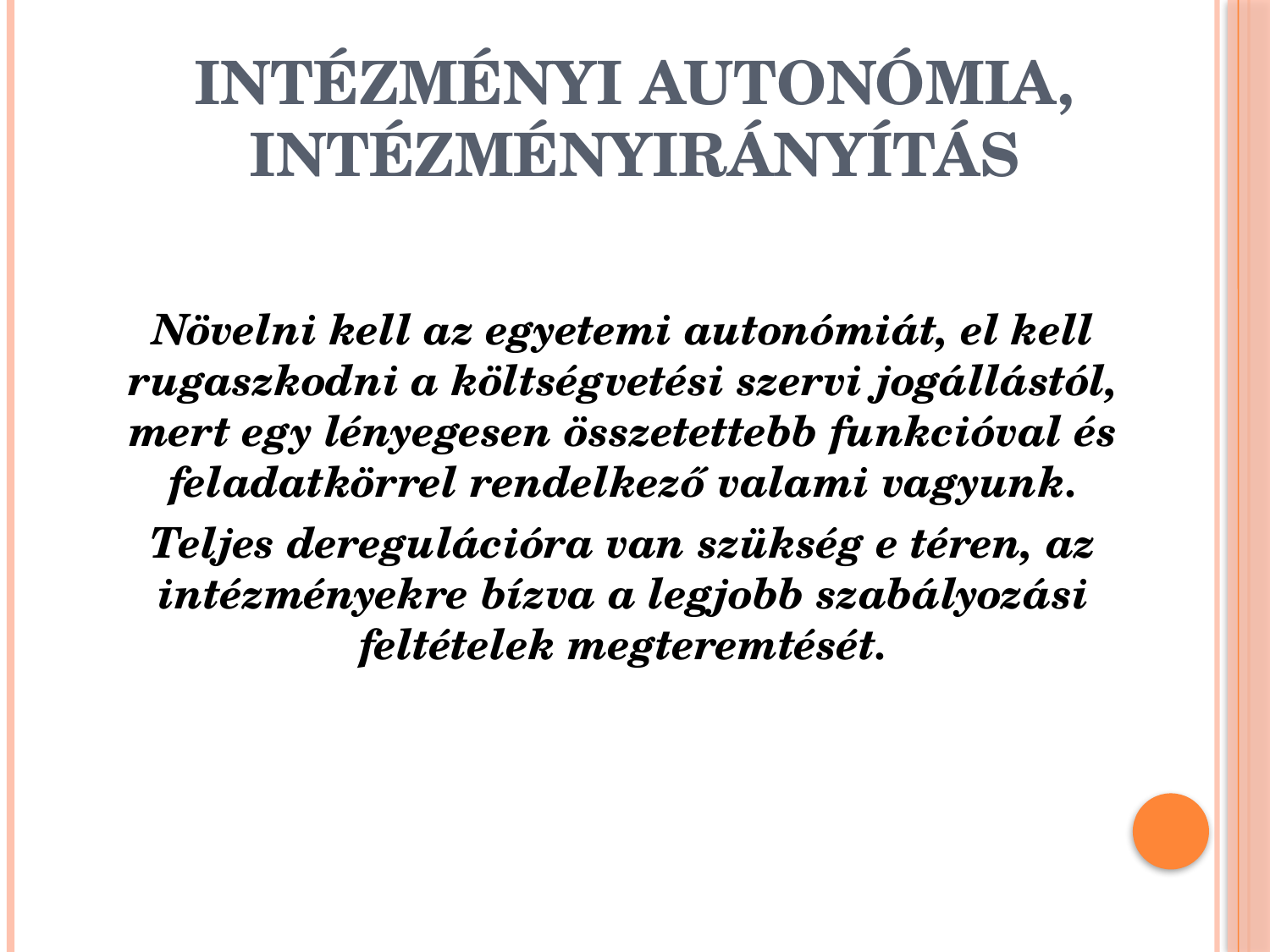

# Intézményi autonómia, intézményirányítás
Növelni kell az egyetemi autonómiát, el kell rugaszkodni a költségvetési szervi jogállástól, mert egy lényegesen összetettebb funkcióval és feladatkörrel rendelkező valami vagyunk.
Teljes deregulációra van szükség e téren, az intézményekre bízva a legjobb szabályozási feltételek megteremtését.